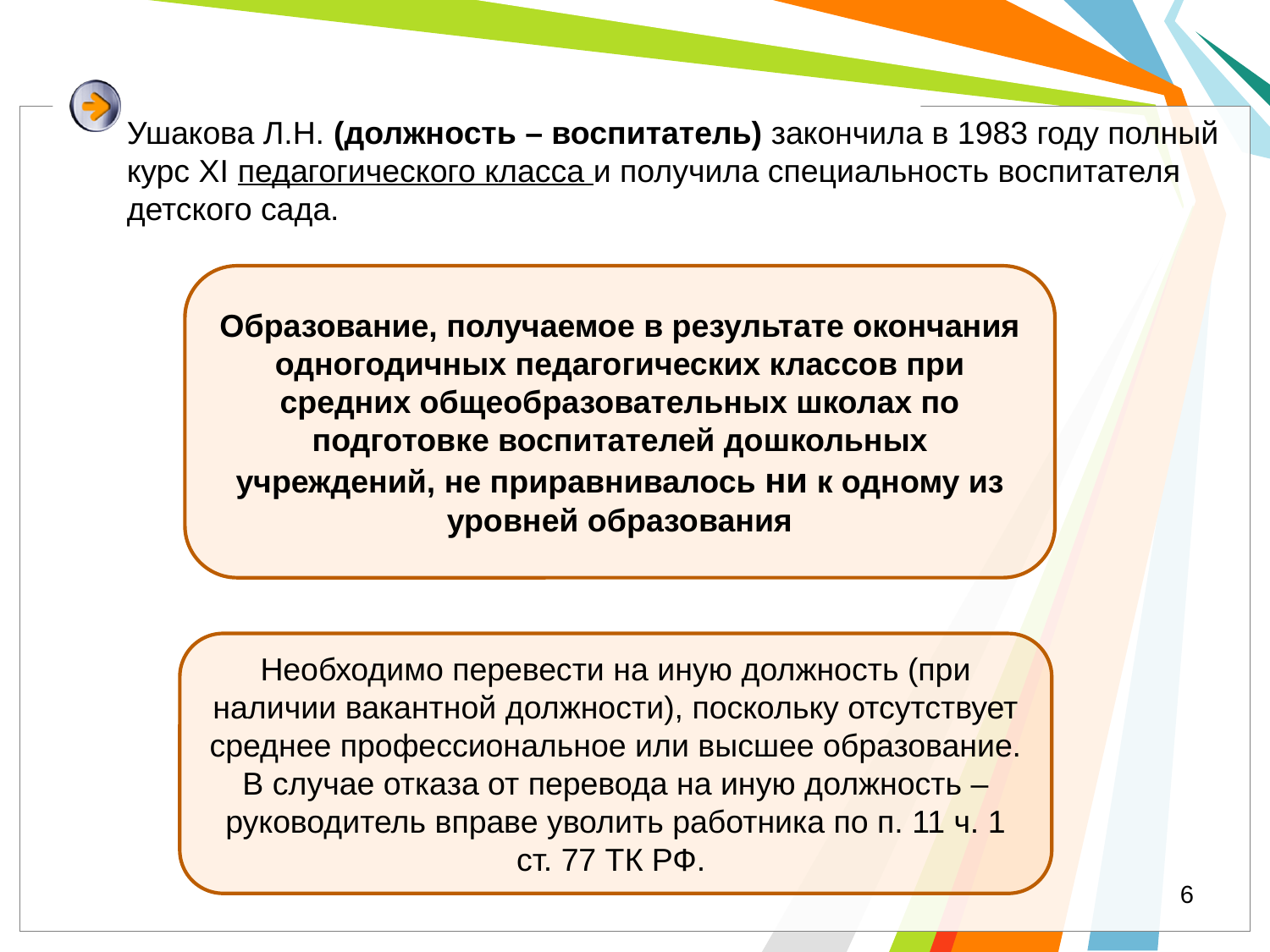

Ушакова Л.Н. (должность – воспитатель) закончила в 1983 году полный курс XI педагогического класса и получила специальность воспитателя детского сада.
Образование, получаемое в результате окончания одногодичных педагогических классов при средних общеобразовательных школах по подготовке воспитателей дошкольных учреждений, не приравнивалось ни к одному из уровней образования
Необходимо перевести на иную должность (при наличии вакантной должности), поскольку отсутствует среднее профессиональное или высшее образование. В случае отказа от перевода на иную должность – руководитель вправе уволить работника по п. 11 ч. 1 ст. 77 ТК РФ.
6